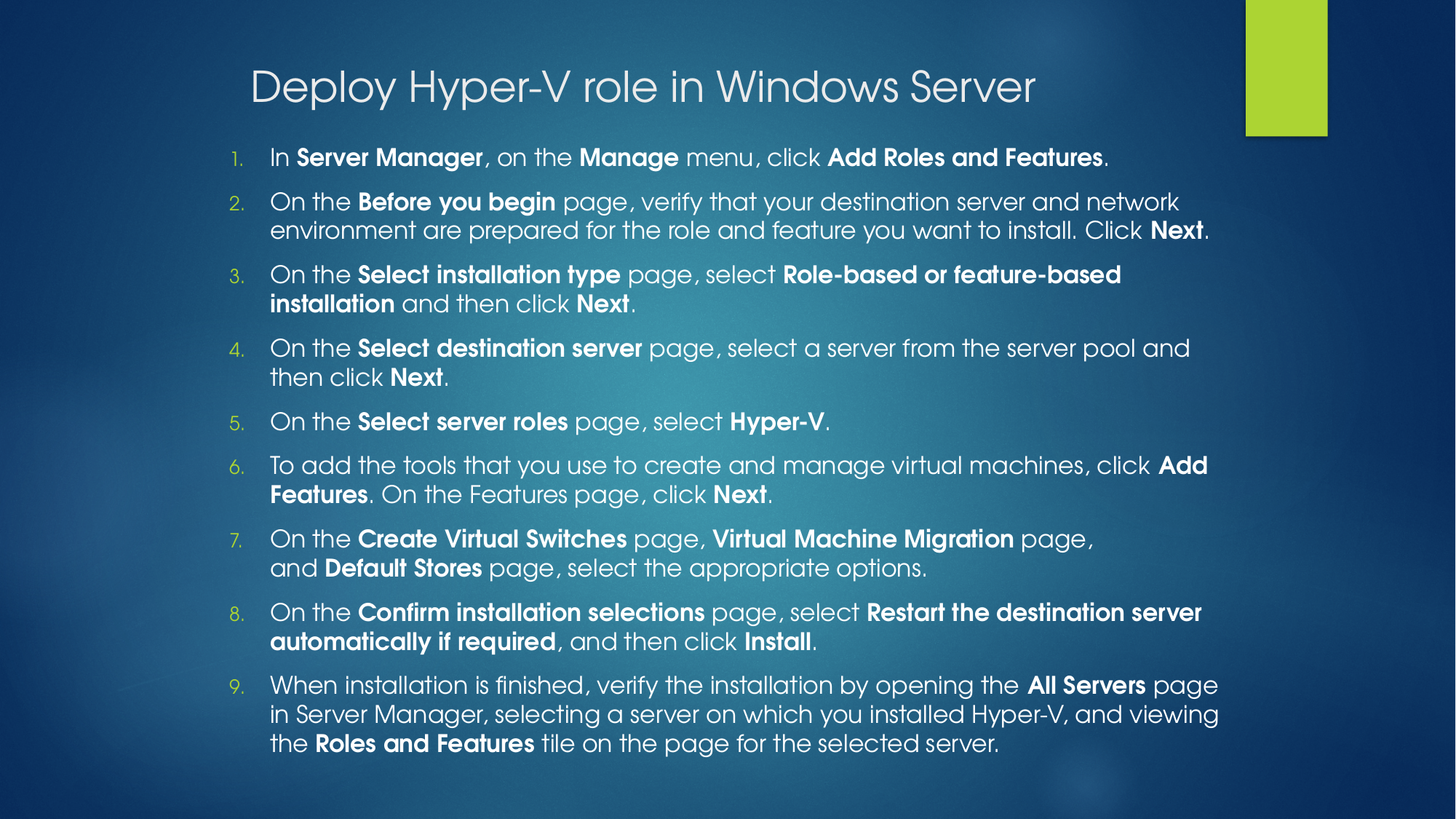

# Deploy Hyper-V role in Windows Server
In Server Manager, on the Manage menu, click Add Roles and Features.
On the Before you begin page, verify that your destination server and network environment are prepared for the role and feature you want to install. Click Next.
On the Select installation type page, select Role-based or feature-based installation and then click Next.
On the Select destination server page, select a server from the server pool and then click Next.
On the Select server roles page, select Hyper-V.
To add the tools that you use to create and manage virtual machines, click Add Features. On the Features page, click Next.
On the Create Virtual Switches page, Virtual Machine Migration page, and Default Stores page, select the appropriate options.
On the Confirm installation selections page, select Restart the destination server automatically if required, and then click Install.
When installation is finished, verify the installation by opening the All Servers page in Server Manager, selecting a server on which you installed Hyper-V, and viewing the Roles and Features tile on the page for the selected server.